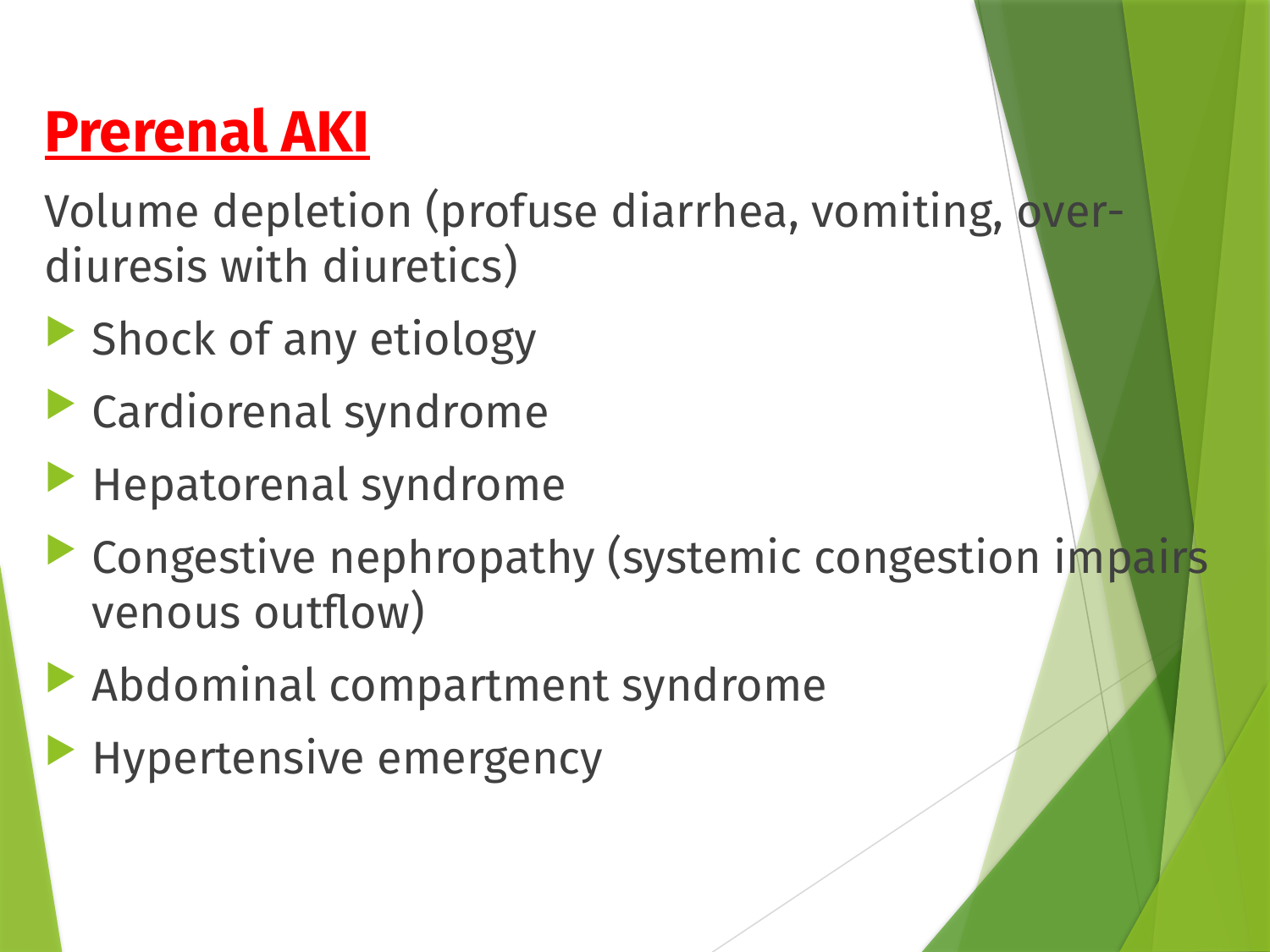

Prerenal AKI
Volume depletion (profuse diarrhea, vomiting, over-diuresis with diuretics)
Shock of any etiology
Cardiorenal syndrome
Hepatorenal syndrome
Congestive nephropathy (systemic congestion impairs venous outflow)
Abdominal compartment syndrome
Hypertensive emergency

#